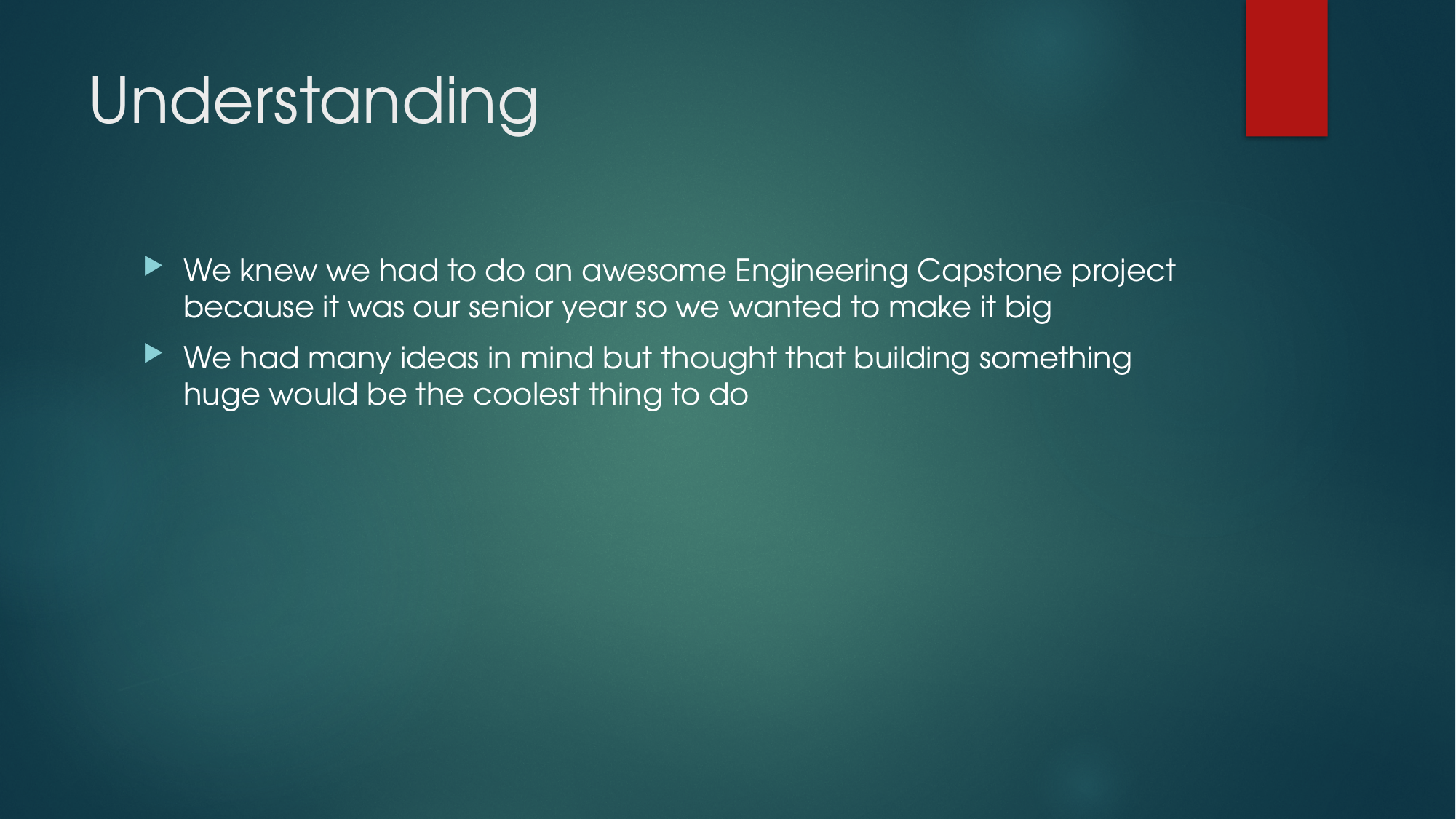

# Understanding
We knew we had to do an awesome Engineering Capstone project because it was our senior year so we wanted to make it big
We had many ideas in mind but thought that building something huge would be the coolest thing to do